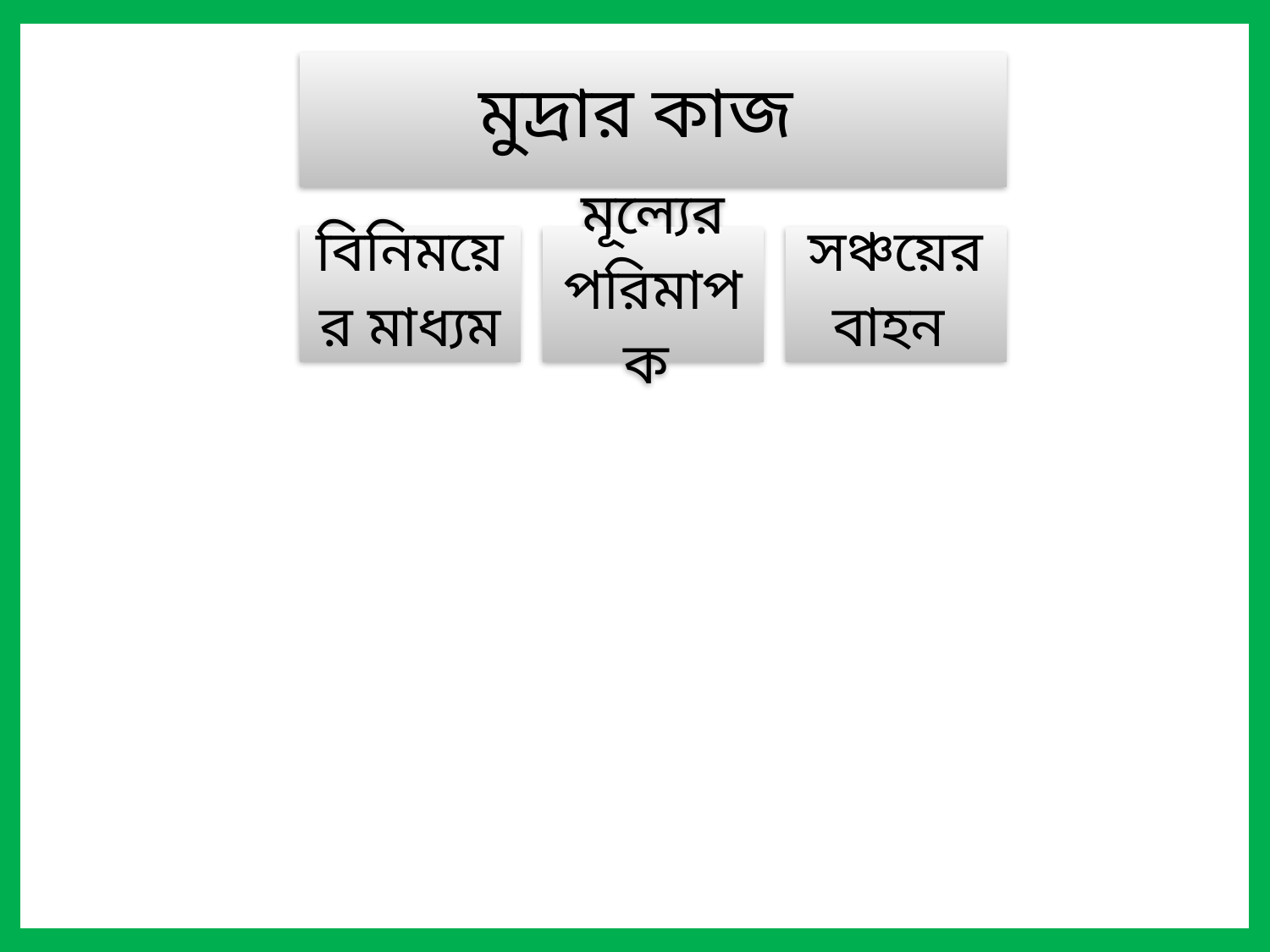

মুদ্রার কাজ
বিনিময়ের মাধ্যম
মূল্যের পরিমাপক
সঞ্চয়ের বাহন